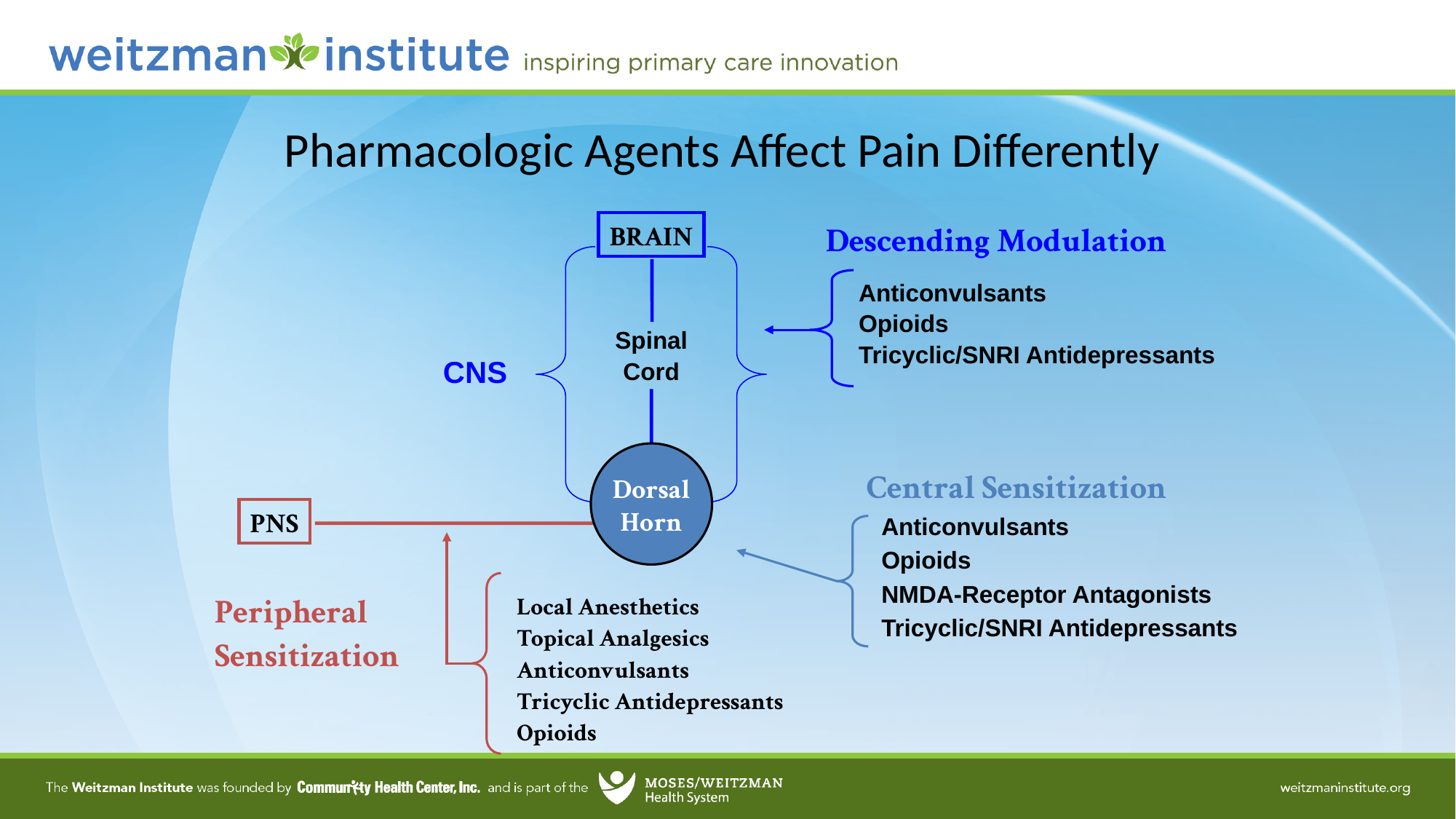

# Pharmacologic Agents Affect Pain Differently
Descending Modulation
BRAIN

Anticonvulsants
Opioids
Tricyclic/SNRI Antidepressants
Spinal
Cord
CNS

Dorsal
Horn
Central Sensitization
PNS
Anticonvulsants
Opioids
NMDA-Receptor Antagonists
Tricyclic/SNRI Antidepressants

Peripheral
Sensitization
Local Anesthetics
Topical Analgesics
Anticonvulsants
Tricyclic Antidepressants
Opioids